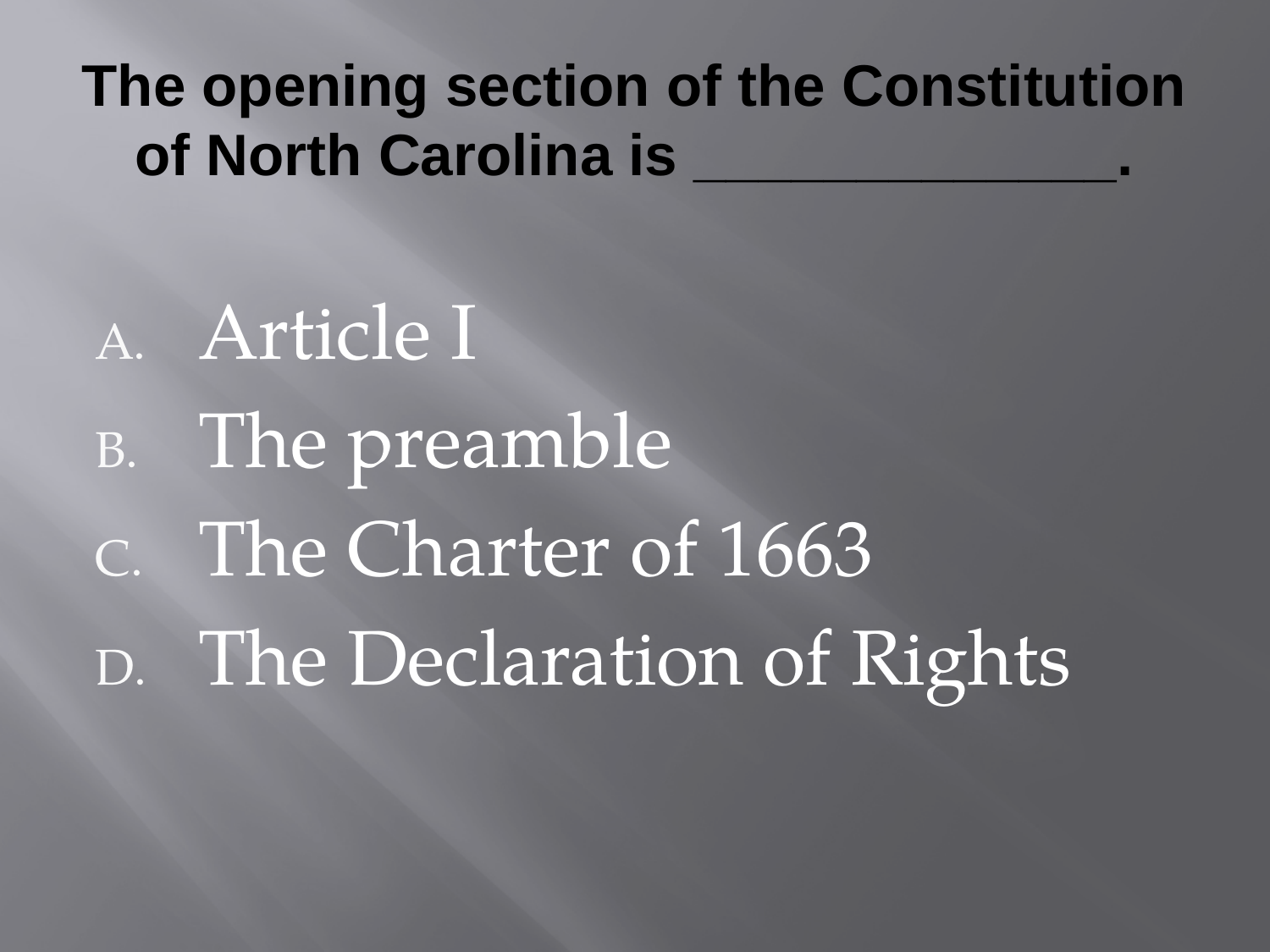

# The opening section of the Constitution of North Carolina is _____________.
Article I
The preamble
The Charter of 1663
The Declaration of Rights